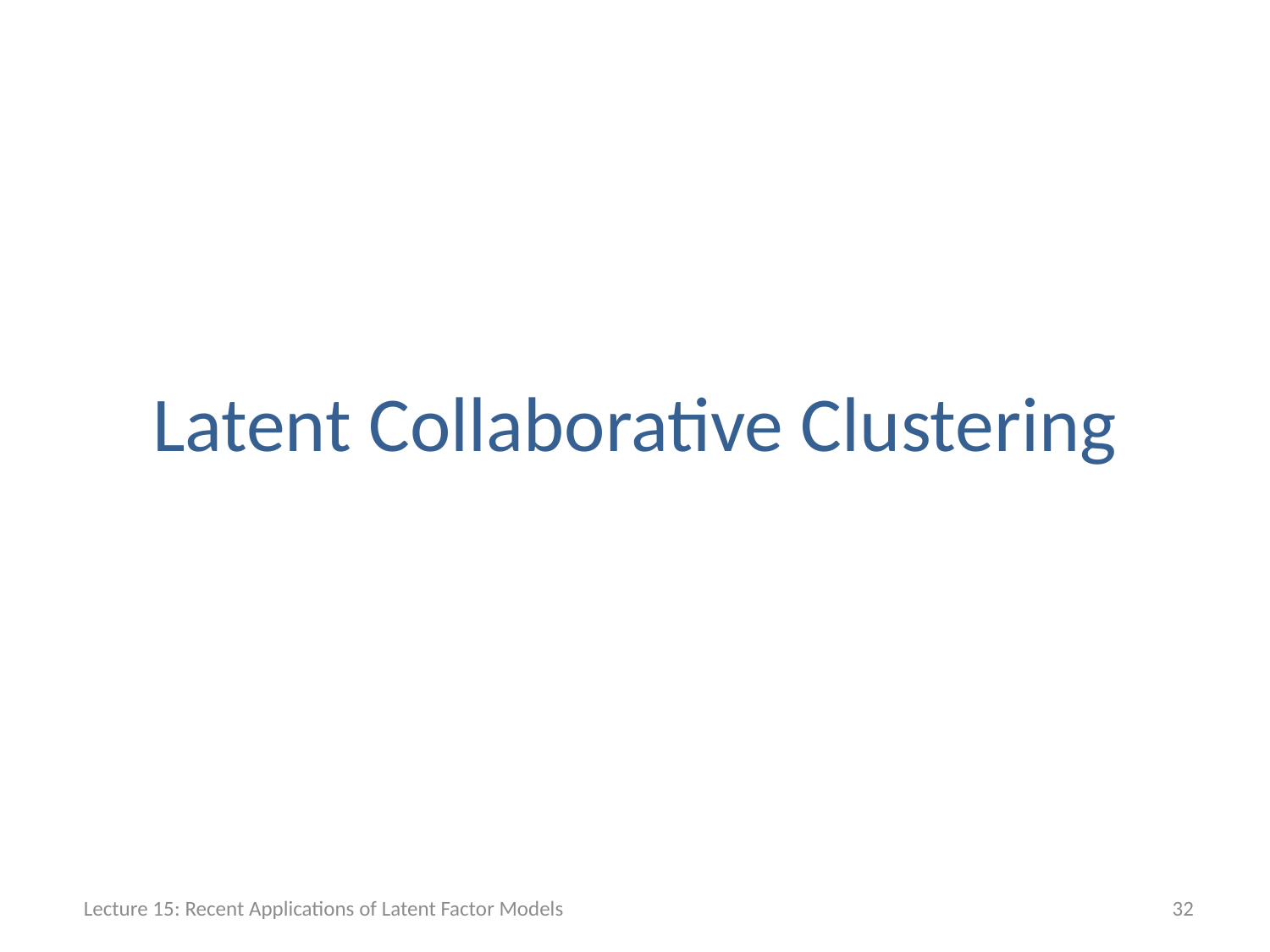

# Latent Collaborative Clustering
Lecture 15: Recent Applications of Latent Factor Models
32